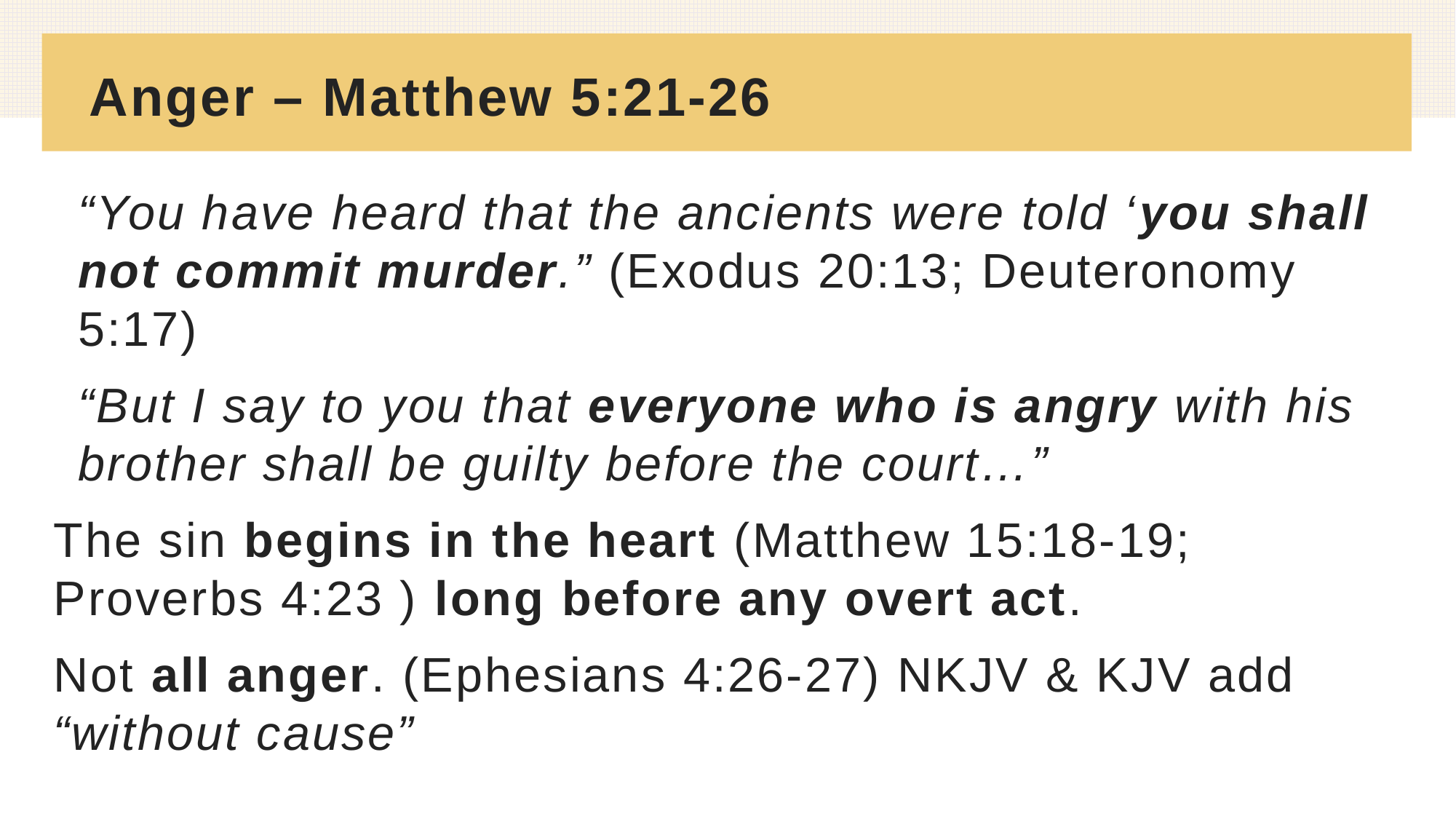

# Anger – Matthew 5:21-26
“You have heard that the ancients were told ‘you shall not commit murder.” (Exodus 20:13; Deuteronomy 5:17)
“But I say to you that everyone who is angry with his brother shall be guilty before the court…”
The sin begins in the heart (Matthew 15:18-19; Proverbs 4:23 ) long before any overt act.
Not all anger. (Ephesians 4:26-27) NKJV & KJV add “without cause”